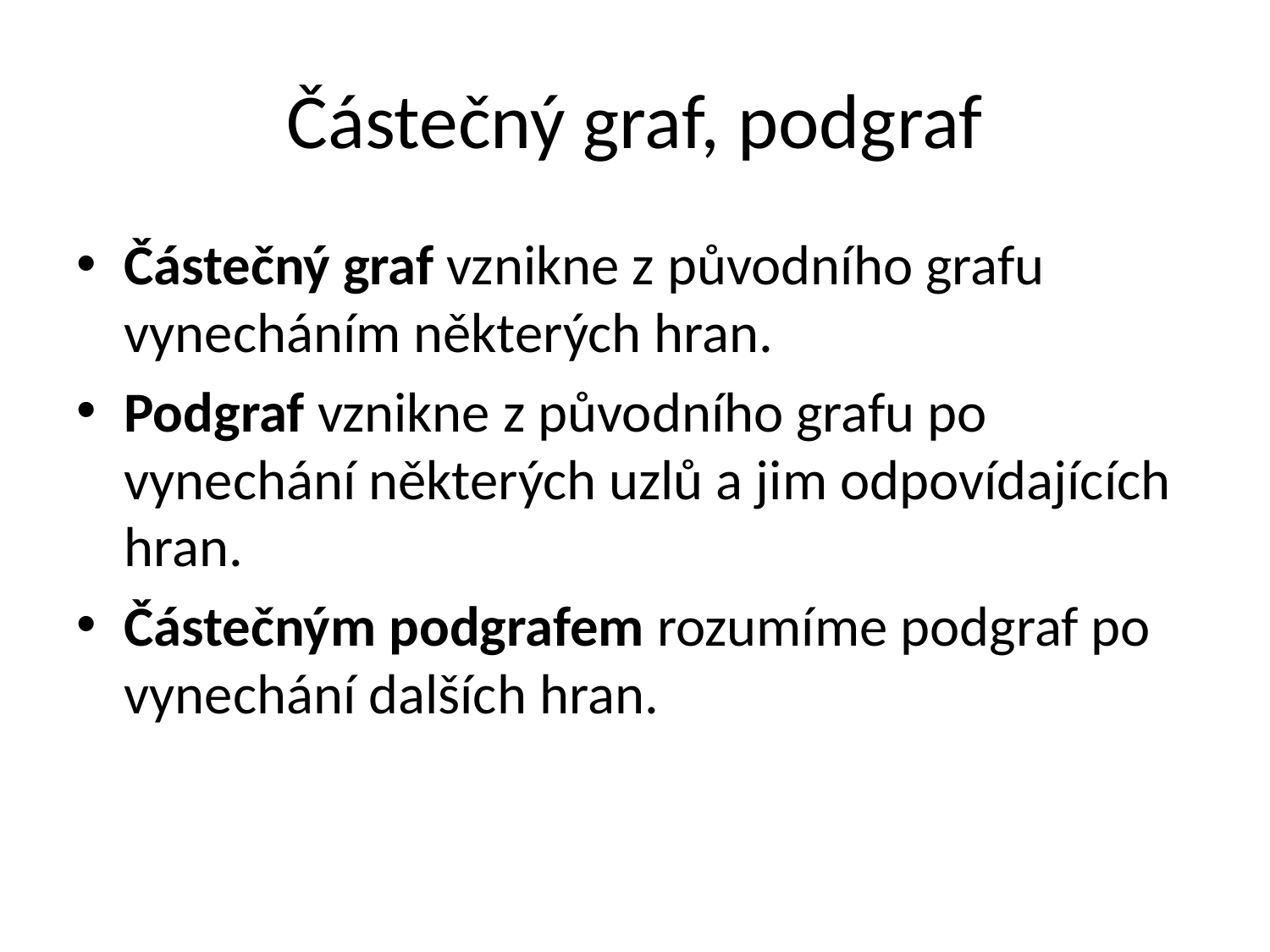

# Částečný graf, podgraf
Částečný graf vznikne z původního grafu vynecháním některých hran.
Podgraf vznikne z původního grafu po vynechání některých uzlů a jim odpovídajících hran.
Částečným podgrafem rozumíme podgraf po vynechání dalších hran.